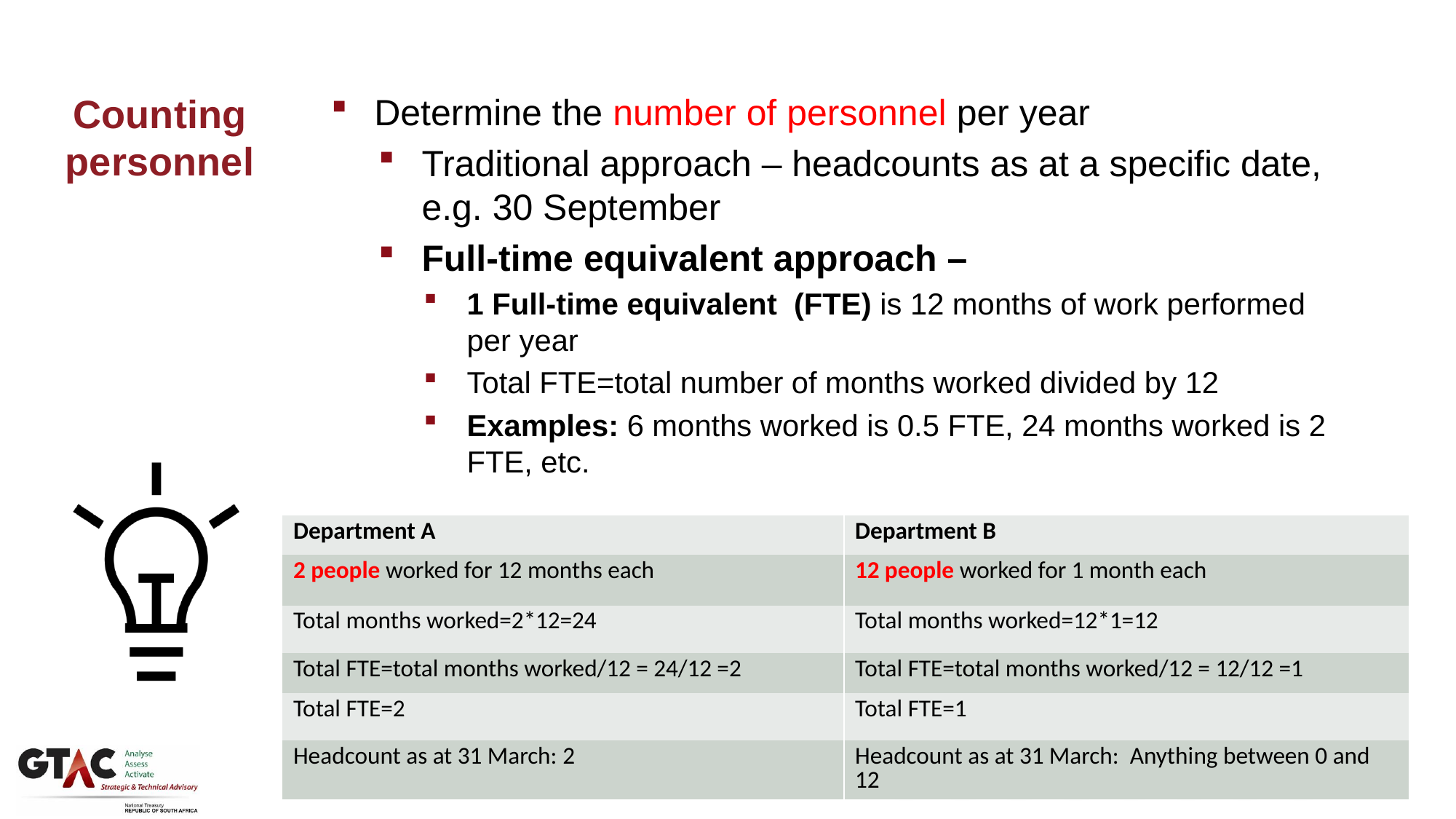

Counting personnel
Determine the number of personnel per year
Traditional approach – headcounts as at a specific date, e.g. 30 September
Full-time equivalent approach –
1 Full-time equivalent  (FTE) is 12 months of work performed per year
Total FTE=total number of months worked divided by 12
Examples: 6 months worked is 0.5 FTE, 24 months worked is 2 FTE, etc.

| Department A | Department B |
| --- | --- |
| 2 people worked for 12 months each | 12 people worked for 1 month each |
| Total months worked=2\*12=24 | Total months worked=12\*1=12 |
| Total FTE=total months worked/12 = 24/12 =2 | Total FTE=total months worked/12 = 12/12 =1 |
| Total FTE=2 | Total FTE=1 |
| Headcount as at 31 March: 2 | Headcount as at 31 March: Anything between 0 and 12 |
4